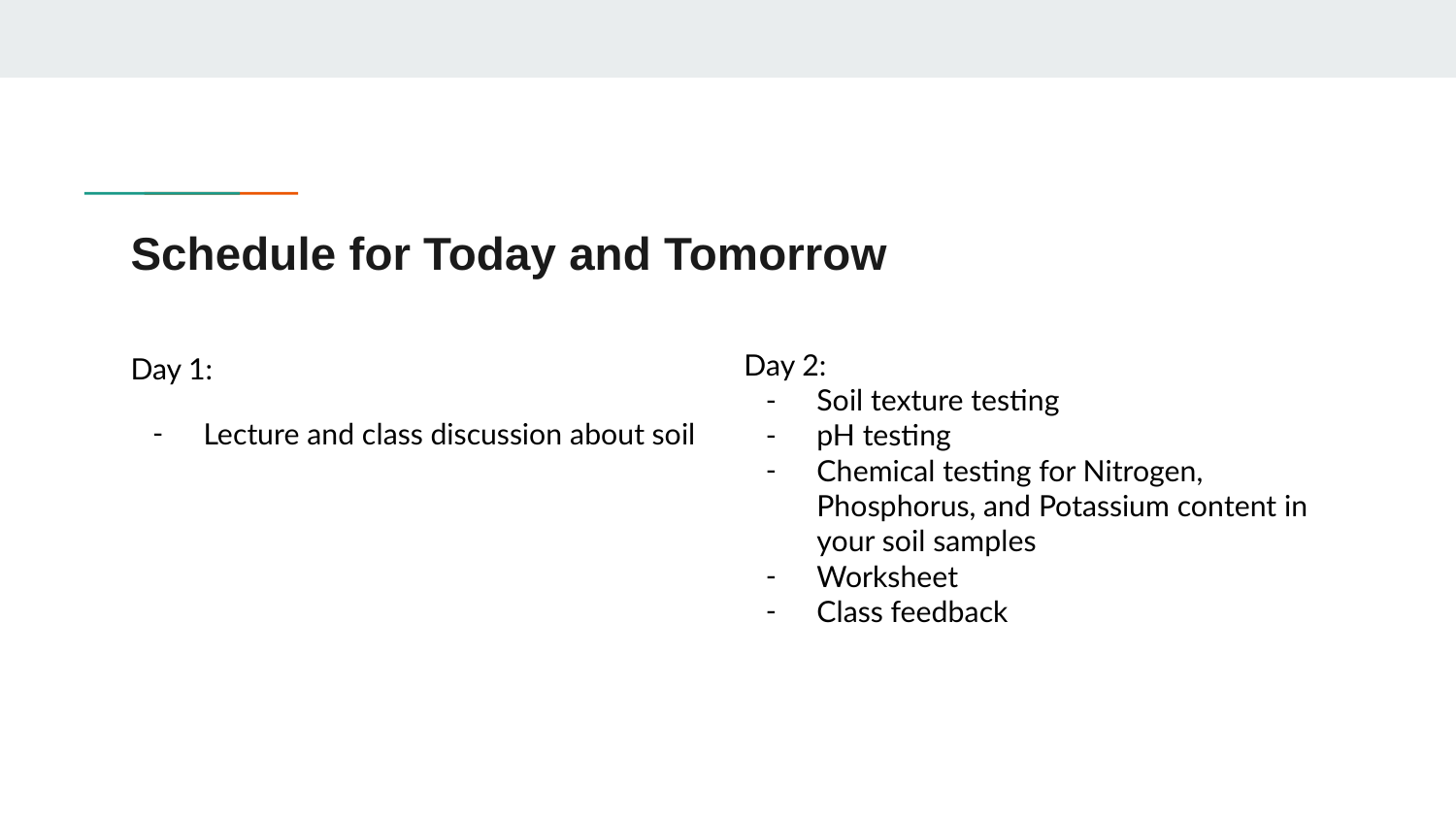

# Schedule for Today and Tomorrow
Day 1:
Lecture and class discussion about soil
Day 2:
Soil texture testing
pH testing
Chemical testing for Nitrogen, Phosphorus, and Potassium content in your soil samples
Worksheet
Class feedback